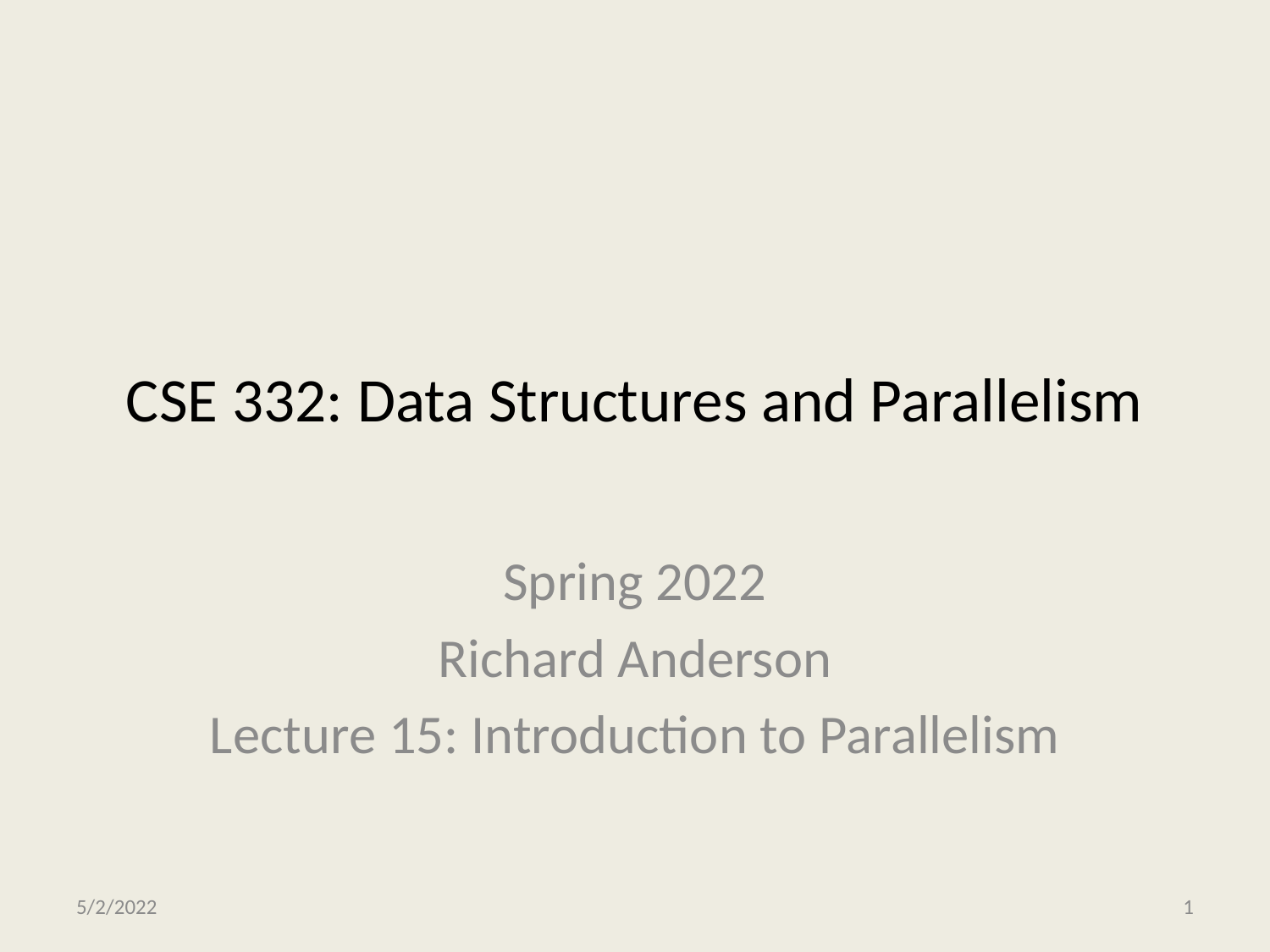

# CSE 332: Data Structures and Parallelism
Spring 2022
Richard Anderson
Lecture 15: Introduction to Parallelism
5/2/2022
CSE 332
1